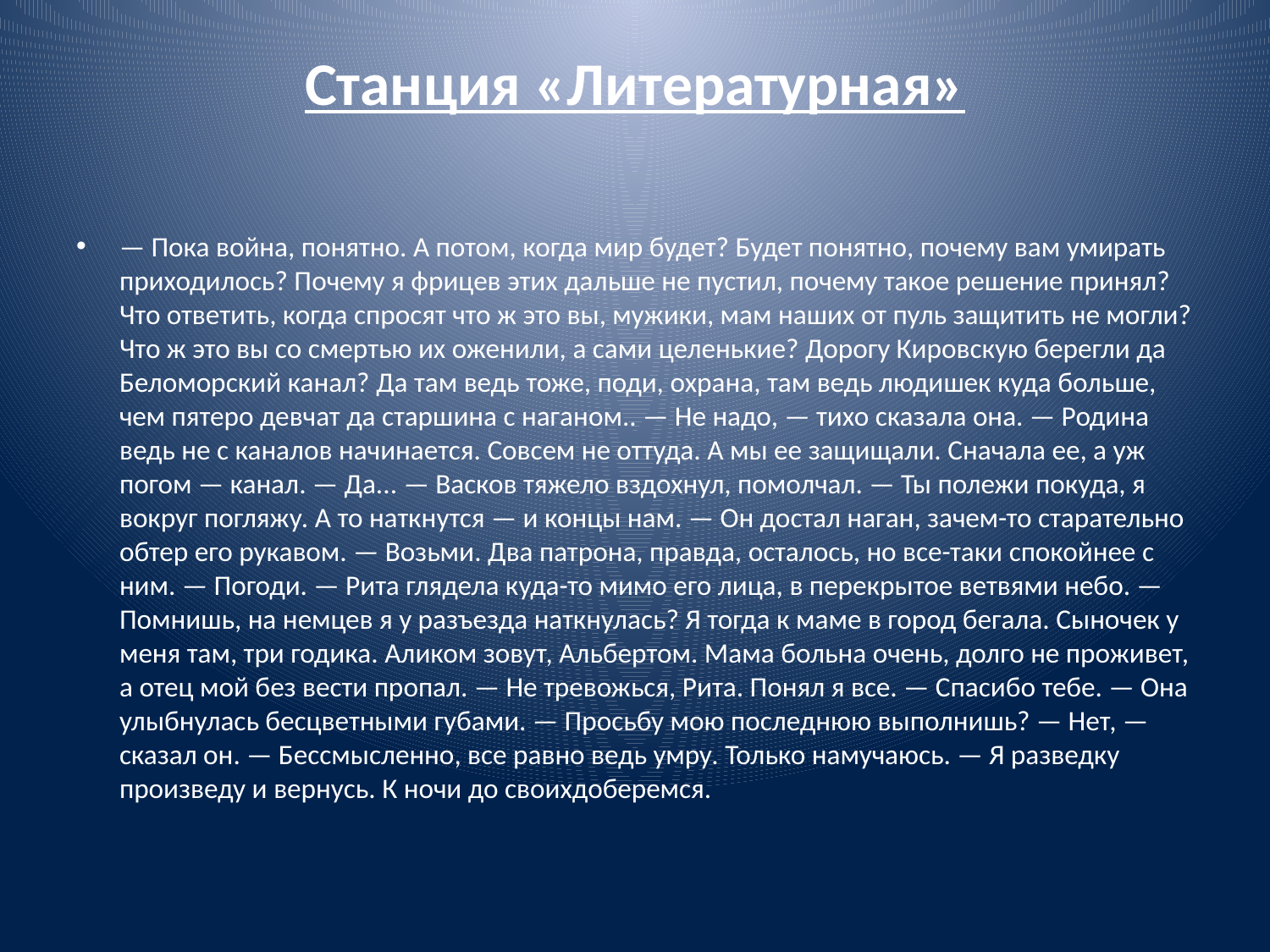

# Станция «Литературная»
— Пока война, понятно. А потом, когда мир будет? Будет понятно, почему вам умирать приходилось? Почему я фрицев этих дальше не пустил, почему такое решение принял? Что ответить, когда спросят что ж это вы, мужики, мам наших от пуль защитить не могли? Что ж это вы со смертью их оженили, а сами целенькие? Дорогу Кировскую берегли да Беломорский канал? Да там ведь тоже, поди, охрана, там ведь людишек куда больше, чем пятеро девчат да старшина с наганом.. — Не надо, — тихо сказала она. — Родина ведь не с каналов начинается. Совсем не оттуда. А мы ее защищали. Сначала ее, а уж погом — канал. — Да... — Васков тяжело вздохнул, помолчал. — Ты полежи покуда, я вокруг погляжу. А то наткнутся — и концы нам. — Он достал наган, зачем-то старательно обтер его рукавом. — Возьми. Два патрона, правда, осталось, но все-таки спокойнее с ним. — Погоди. — Рита глядела куда-то мимо его лица, в перекрытое ветвями небо. — Помнишь, на немцев я у разъезда наткнулась? Я тогда к маме в город бегала. Сыночек у меня там, три годика. Аликом зовут, Альбертом. Мама больна очень, долго не проживет, а отец мой без вести пропал. — Не тревожься, Рита. Понял я все. — Спасибо тебе. — Она улыбнулась бесцветными губами. — Просьбу мою последнюю выполнишь? — Нет, — сказал он. — Бессмысленно, все равно ведь умру. Только намучаюсь. — Я разведку произведу и вернусь. К ночи до своихдоберемся.